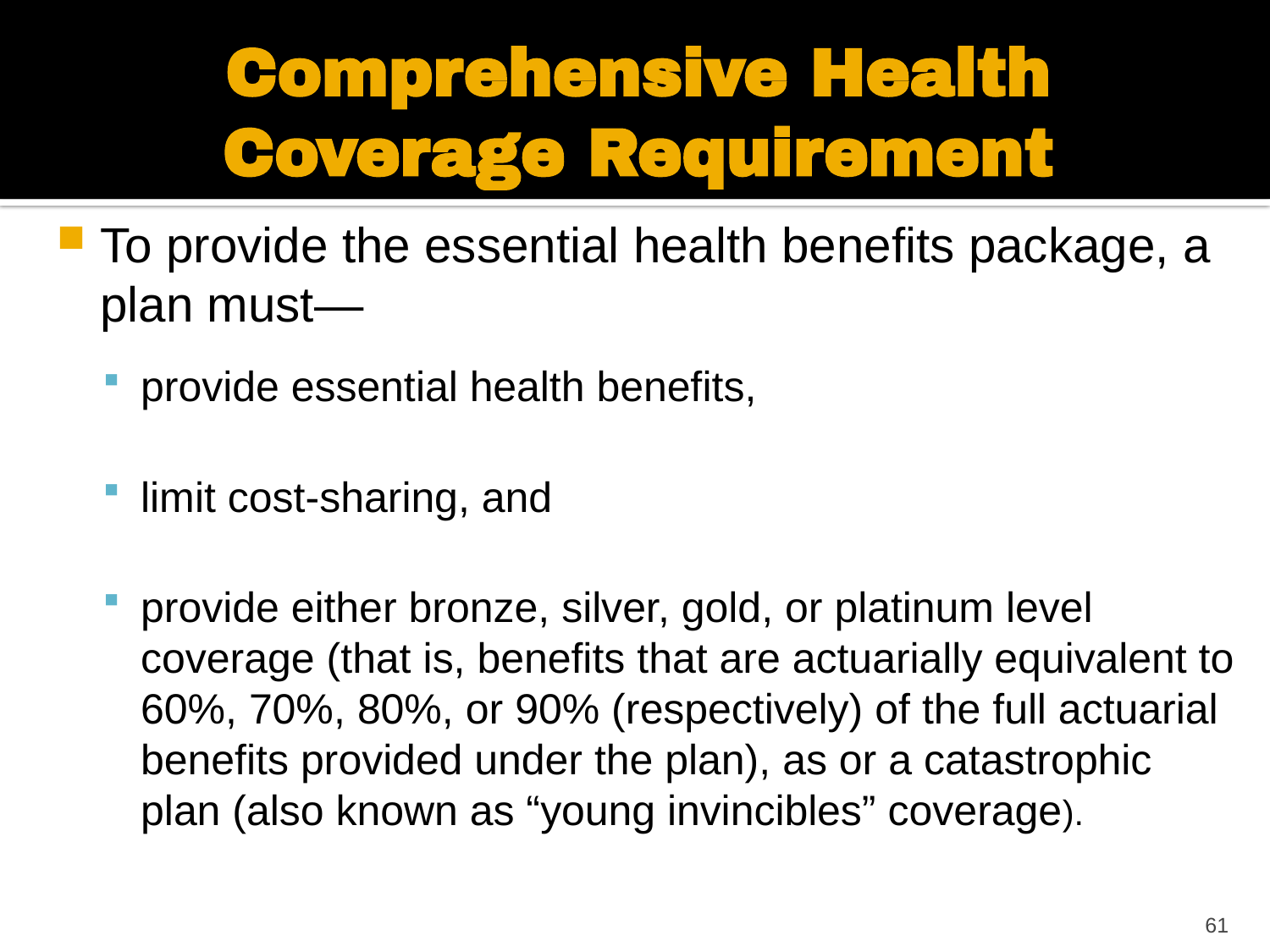

# Comprehensive Health Coverage Requirement
To provide the essential health benefits package, a plan must—

provide essential health benefits,

limit cost-sharing, and

provide either bronze, silver, gold, or platinum level coverage (that is, benefits that are actuarially equivalent to 60%, 70%, 80%, or 90% (respectively) of the full actuarial benefits provided under the plan), as or a catastrophic plan (also known as “young invincibles” coverage).
61